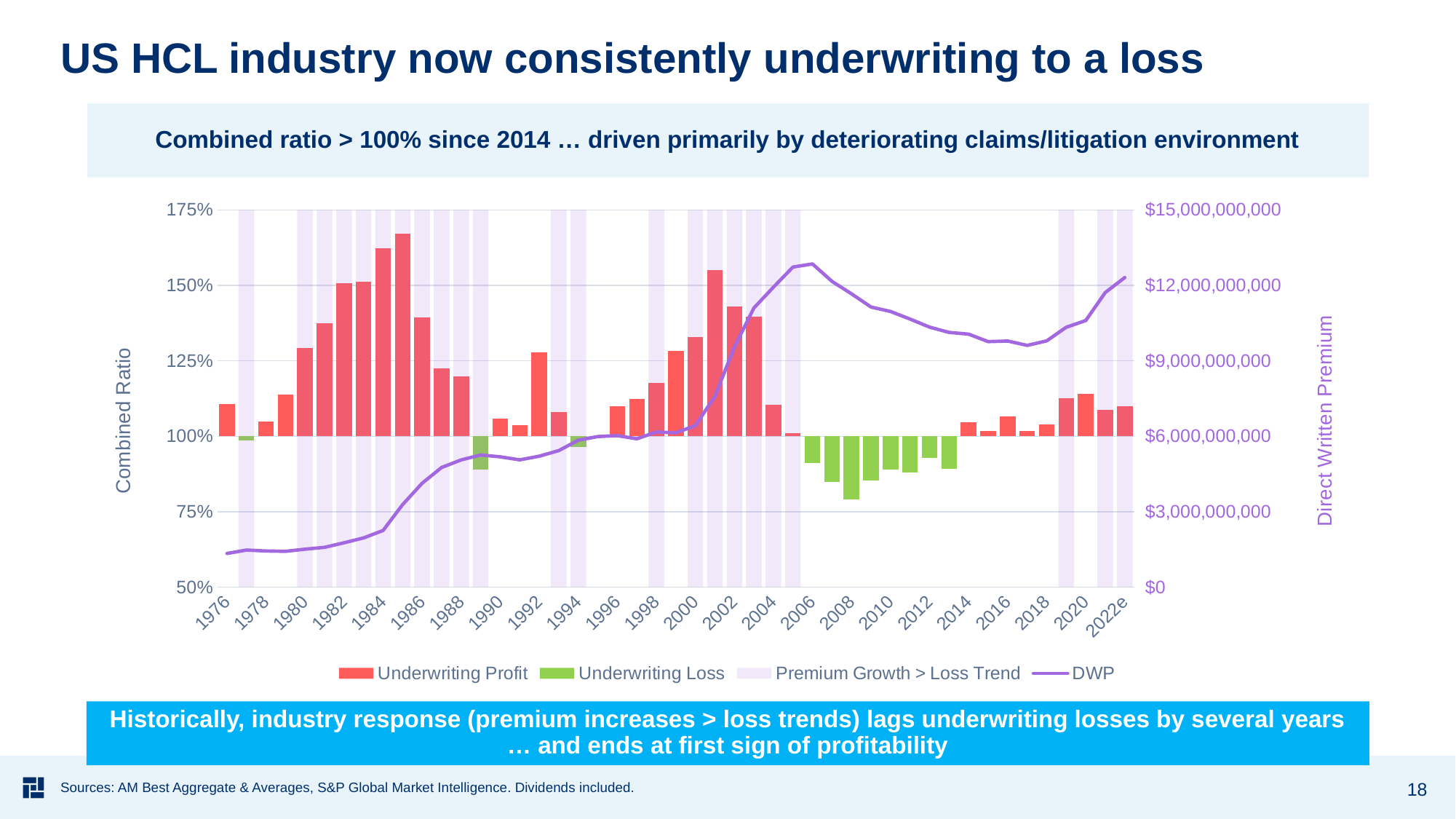

# US HCL industry now consistently underwriting to a loss
Combined ratio > 100% since 2014 … driven primarily by deteriorating claims/litigation environment

### Chart

| Category | Blank | Underwriting Profit | Underwriting Loss | Premium Growth > Loss Trend | DWP |
|---|---|---|---|---|---|
| 1976 | 1.0 | 0.10699999999999998 | 0.0 | None | 1342823250.2965598 |
| 1977 | 0.987 | 0.0 | 0.013000000000000012 | 15000000000.0 | 1479240806.642942 |
| 1978 | 1.0 | 0.04899999999999993 | 0.0 | 0.0 | 1441281138.7900357 |
| 1979 | 1.0 | 0.1379999999999999 | 0.0 | 0.0 | 1428232502.965599 |
| 1980 | 1.0 | 0.29200000000000004 | 0.0 | 15000000000.0 | 1512455516.0142348 |
| 1981 | 1.0 | 0.375 | 0.0 | 15000000000.0 | 1587188612.0996442 |
| 1982 | 1.0 | 0.508 | 0.0 | 15000000000.0 | 1767497034.400949 |
| 1983 | 1.0 | 0.5109999999999999 | 0.0 | 15000000000.0 | 1961154000.0 |
| 1984 | 1.0 | 0.623 | 0.0 | 15000000000.0 | 2255893000.0 |
| 1985 | 1.0 | 0.6699999999999999 | 0.0 | 15000000000.0 | 3285594000.0 |
| 1986 | 1.0 | 0.395 | 0.0 | 15000000000.0 | 4135092000.0 |
| 1987 | 1.0 | 0.2250000000000001 | 0.0 | 15000000000.0 | 4761311000.0 |
| 1988 | 1.0 | 0.19799999999999995 | 0.0 | 15000000000.0 | 5060709000.0 |
| 1989 | 0.89 | 0.0 | 0.10999999999999999 | 15000000000.0 | 5257155000.0 |
| 1990 | 1.0 | 0.05800000000000005 | 0.0 | 0.0 | 5184294000.0 |
| 1991 | 1.0 | 0.038000000000000034 | 0.0 | 0.0 | 5064203000.0 |
| 1992 | 1.0 | 0.278 | 0.0 | 0.0 | 5209846000.0 |
| 1993 | 1.0 | 0.08000000000000007 | 0.0 | 15000000000.0 | 5431408000.0 |
| 1994 | 0.964 | 0.0 | 0.03600000000000003 | 15000000000.0 | 5844871000.0 |
| 1995 | 0.998 | 0.0 | 0.0020000000000000018 | 0.0 | 5992131000.0 |
| 1996 | 1.0 | 0.10030000000000006 | 0.0 | 0.0 | 6028272380.0 |
| 1997 | 1.0 | 0.12490000000000001 | 0.0 | 0.0 | 5901812894.0 |
| 1998 | 1.0 | 0.1774 | 0.0 | 15000000000.0 | 6172805013.0 |
| 1999 | 1.0 | 0.28269999999999995 | 0.0 | 0.0 | 6141952098.0 |
| 2000 | 1.0 | 0.3277000000000001 | 0.0 | 15000000000.0 | 6423686084.0 |
| 2001 | 1.0 | 0.5508 | 0.0 | 15000000000.0 | 7591200049.000001 |
| 2002 | 1.0 | 0.4303999999999999 | 0.0 | 15000000000.0 | 9550820249.0 |
| 2003 | 1.0 | 0.3962000000000001 | 0.0 | 15000000000.0 | 11103128724.0 |
| 2004 | 1.0 | 0.10470000000000002 | 0.0 | 15000000000.0 | 11927831155.0 |
| 2005 | 1.0 | 0.010000000000000009 | 0.0 | 15000000000.0 | 12727521099.999994 |
| 2006 | 0.9123 | 0.0 | 0.0877 | 0.0 | 12853645100.00001 |
| 2007 | 0.849 | 0.0 | 0.15100000000000002 | 0.0 | 12158256100.0 |
| 2008 | 0.79 | 0.0 | 0.20999999999999996 | 0.0 | 11664891399.999989 |
| 2009 | 0.854 | 0.0 | 0.14600000000000002 | 0.0 | 11138136100.000029 |
| 2010 | 0.8888 | 0.0 | 0.11119999999999997 | 0.0 | 10962306100.000004 |
| 2011 | 0.8792 | 0.0 | 0.12080000000000002 | 0.0 | 10659906499.999973 |
| 2012 | 0.9288 | 0.0 | 0.07120000000000004 | 0.0 | 10340329700.000008 |
| 2013 | 0.8914 | 0.0 | 0.10860000000000003 | 0.0 | 10131106400.0 |
| 2014 | 1.0 | 0.046499999999999986 | 0.0 | 0.0 | 10061764800.0 |
| 2015 | 1.0 | 0.017400000000000082 | 0.0 | 0.0 | 9765591499.999977 |
| 2016 | 1.0 | 0.06499999999999995 | 0.0 | 0.0 | 9789510800.000011 |
| 2017 | 1.0 | 0.01869999999999994 | 0.0 | 0.0 | 9615041199.999971 |
| 2018 | 1.0 | 0.03970000000000007 | 0.0 | 0.0 | 9793558200.000006 |
| 2019 | 1.0 | 0.12519999999999998 | 0.0 | 15000000000.0 | 10335715700.000061 |
| 2020 | 1.0 | 0.13959999999999995 | 0.0 | 0.0 | 10603025800.000038 |
| 2021 | 1.0 | 0.08660000000000001 | 0.0 | 15000000000.0 | 11714083443.0 |
| 2022e | 1.0 | 0.10000000000000009 | 0.0 | 15000000000.0 | 12312029705.0 |
Historically, industry response (premium increases > loss trends) lags underwriting losses by several years … and ends at first sign of profitability
18
Sources: AM Best Aggregate & Averages, S&P Global Market Intelligence. Dividends included.